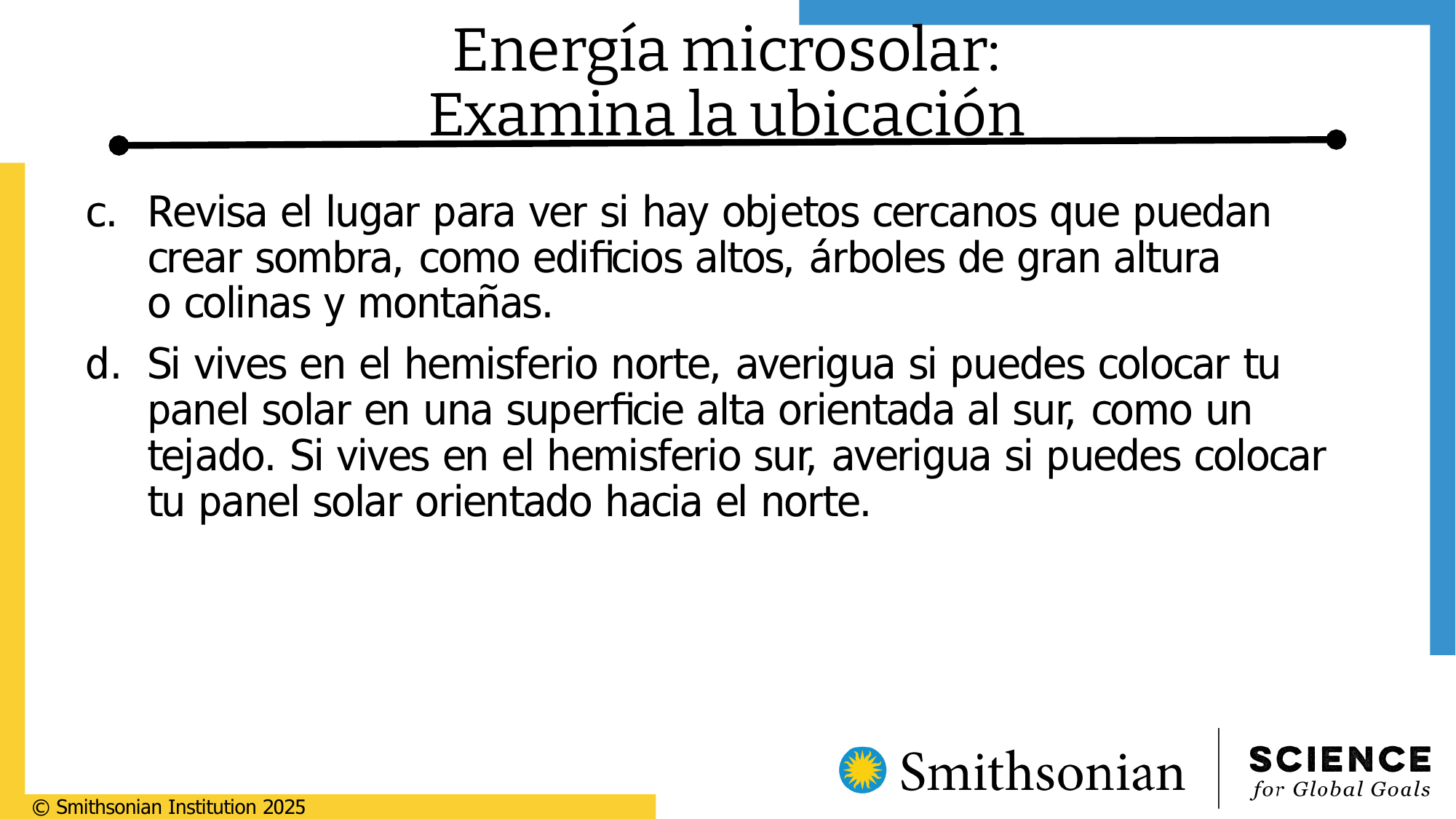

# Energía microsolar: Examina la ubicación
Revisa el lugar para ver si hay objetos cercanos que puedan crear sombra, como edificios altos, árboles de gran altura
o colinas y montañas.
Si vives en el hemisferio norte, averigua si puedes colocar tu panel solar en una superficie alta orientada al sur, como un tejado. Si vives en el hemisferio sur, averigua si puedes colocar tu panel solar orientado hacia el norte.